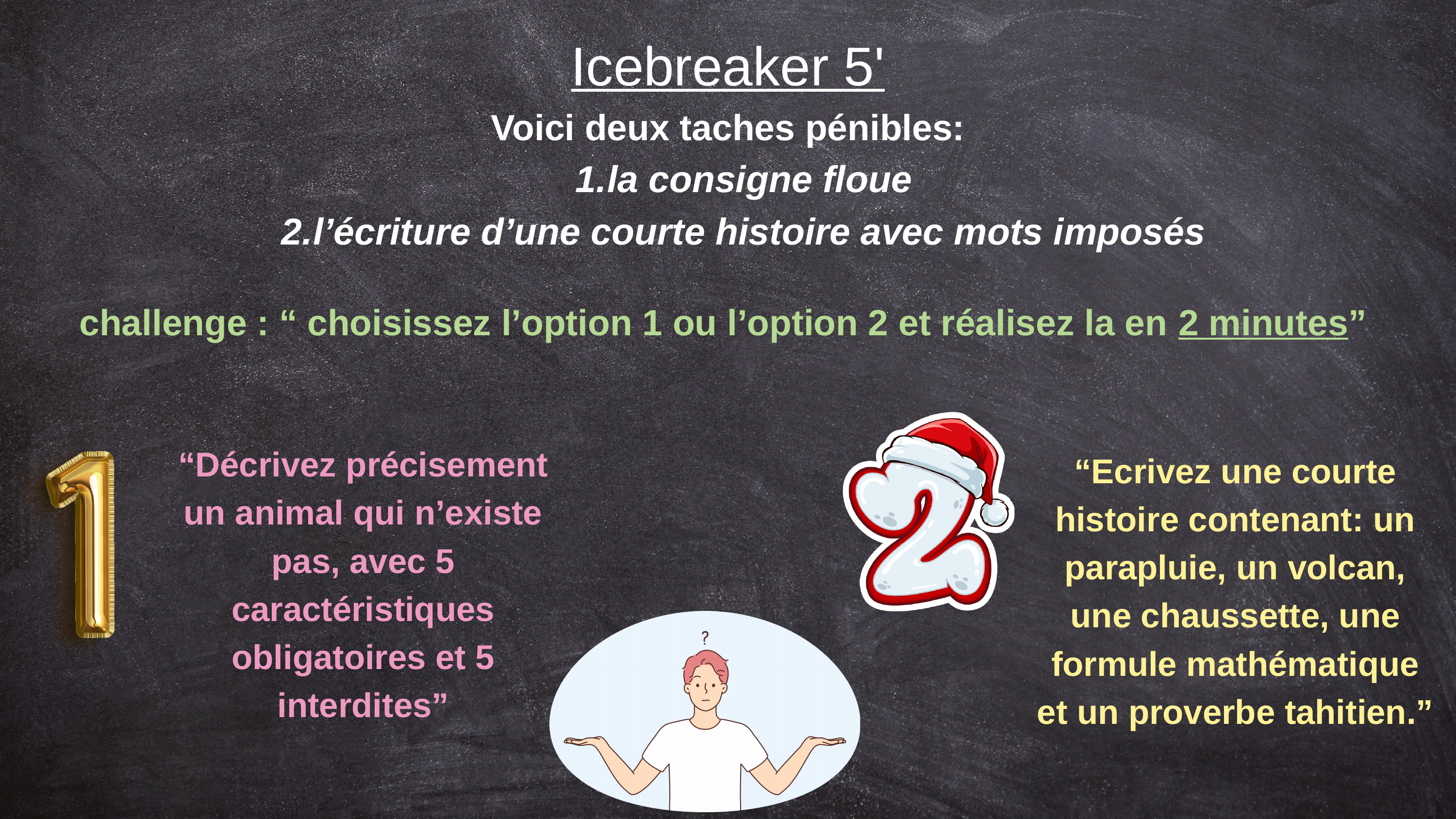

Icebreaker 5'
Voici deux taches pénibles:
la consigne floue
l’écriture d’une courte histoire avec mots imposés

challenge : “ choisissez l’option 1 ou l’option 2 et réalisez la en 2 minutes”

“Décrivez précisement un animal qui n’existe pas, avec 5 caractéristiques obligatoires et 5 interdites”

“Ecrivez une courte histoire contenant: un parapluie, un volcan, une chaussette, une formule mathématique et un proverbe tahitien.”